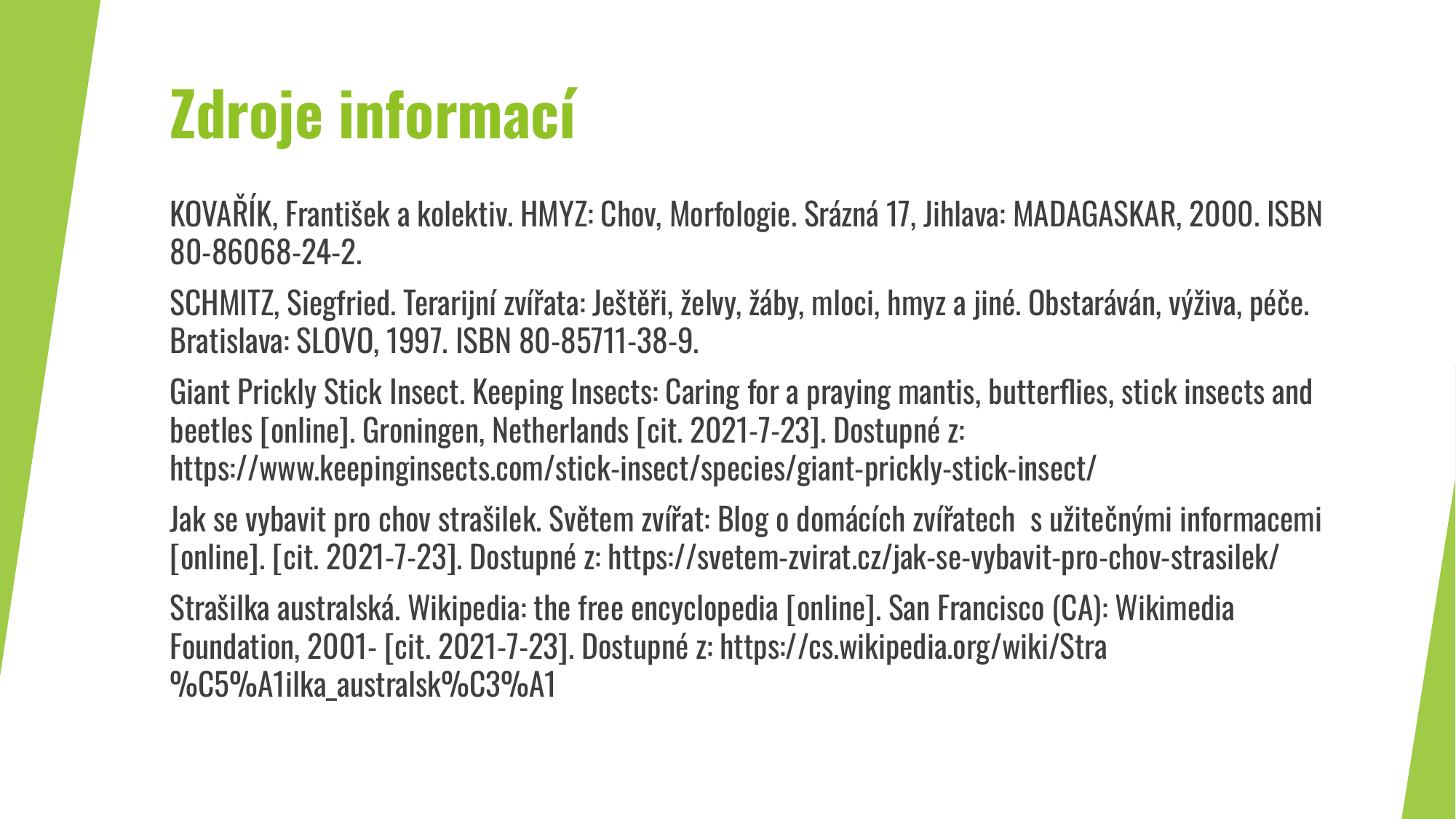

# Zdroje informací
KOVAŘÍK, František a kolektiv. HMYZ: Chov, Morfologie. Srázná 17, Jihlava: MADAGASKAR, 2000. ISBN 80-86068-24-2.
SCHMITZ, Siegfried. Terarijní zvířata: Ještěři, želvy, žáby, mloci, hmyz a jiné. Obstaráván, výživa, péče. Bratislava: SLOVO, 1997. ISBN 80-85711-38-9.
Giant Prickly Stick Insect. Keeping Insects: Caring for a praying mantis, butterflies, stick insects and beetles [online]. Groningen, Netherlands [cit. 2021-7-23]. Dostupné z: https://www.keepinginsects.com/stick-insect/species/giant-prickly-stick-insect/
Jak se vybavit pro chov strašilek. Světem zvířat: Blog o domácích zvířatech  s užitečnými informacemi [online]. [cit. 2021-7-23]. Dostupné z: https://svetem-zvirat.cz/jak-se-vybavit-pro-chov-strasilek/
Strašilka australská. Wikipedia: the free encyclopedia [online]. San Francisco (CA): Wikimedia Foundation, 2001- [cit. 2021-7-23]. Dostupné z: https://cs.wikipedia.org/wiki/Stra%C5%A1ilka_australsk%C3%A1